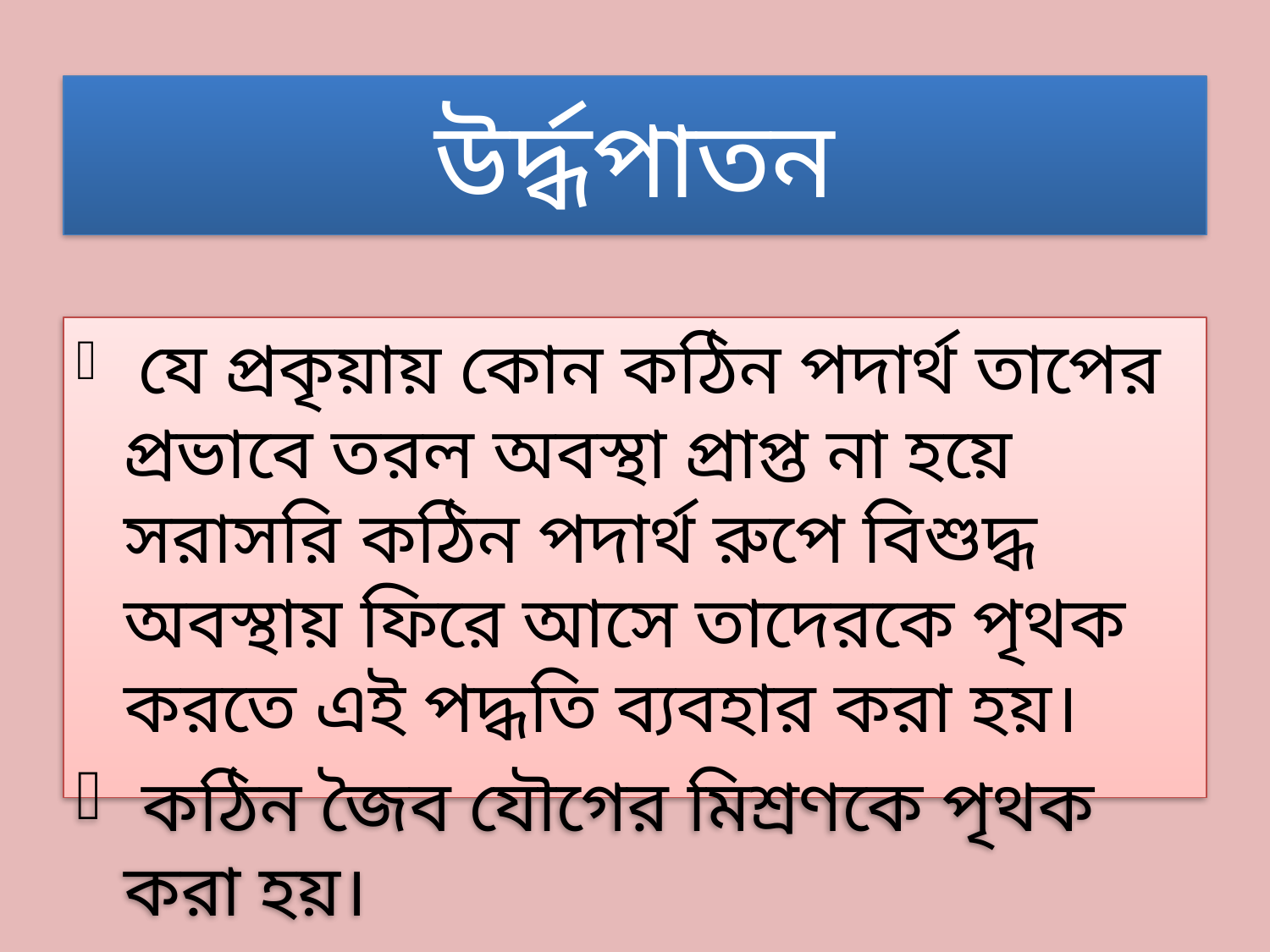

# উর্দ্ধপাতন
 যে প্রকৃয়ায় কোন কঠিন পদার্থ তাপের প্রভাবে তরল অবস্থা প্রাপ্ত না হয়ে সরাসরি কঠিন পদার্থ রুপে বিশুদ্ধ অবস্থায় ফিরে আসে তাদেরকে পৃথক করতে এই পদ্ধতি ব্যবহার করা হয়।
 কঠিন জৈব যৌগের মিশ্রণকে পৃথক করা হয়।